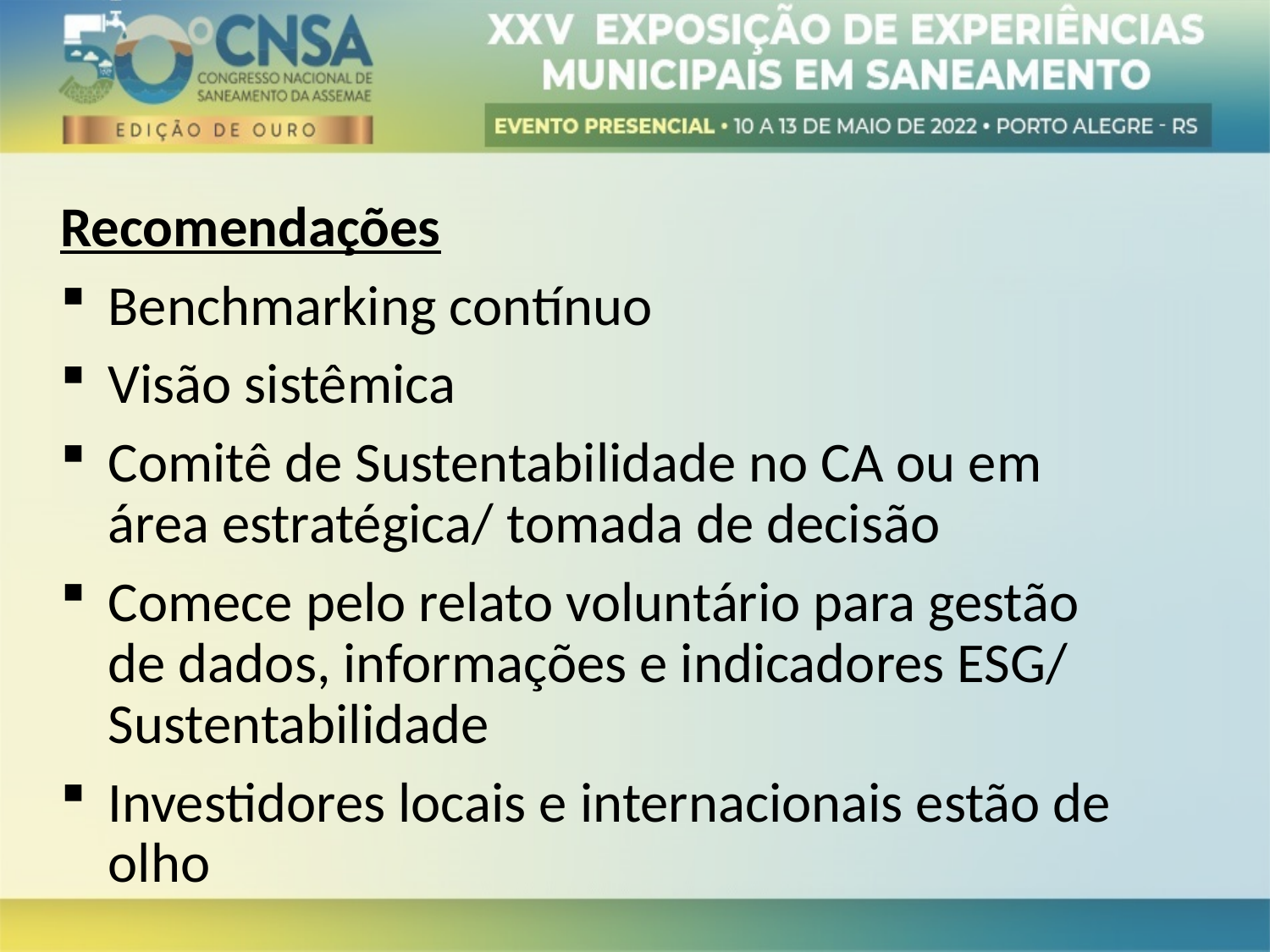

Recomendações
Benchmarking contínuo
Visão sistêmica
Comitê de Sustentabilidade no CA ou em área estratégica/ tomada de decisão
Comece pelo relato voluntário para gestão de dados, informações e indicadores ESG/ Sustentabilidade
Investidores locais e internacionais estão de olho